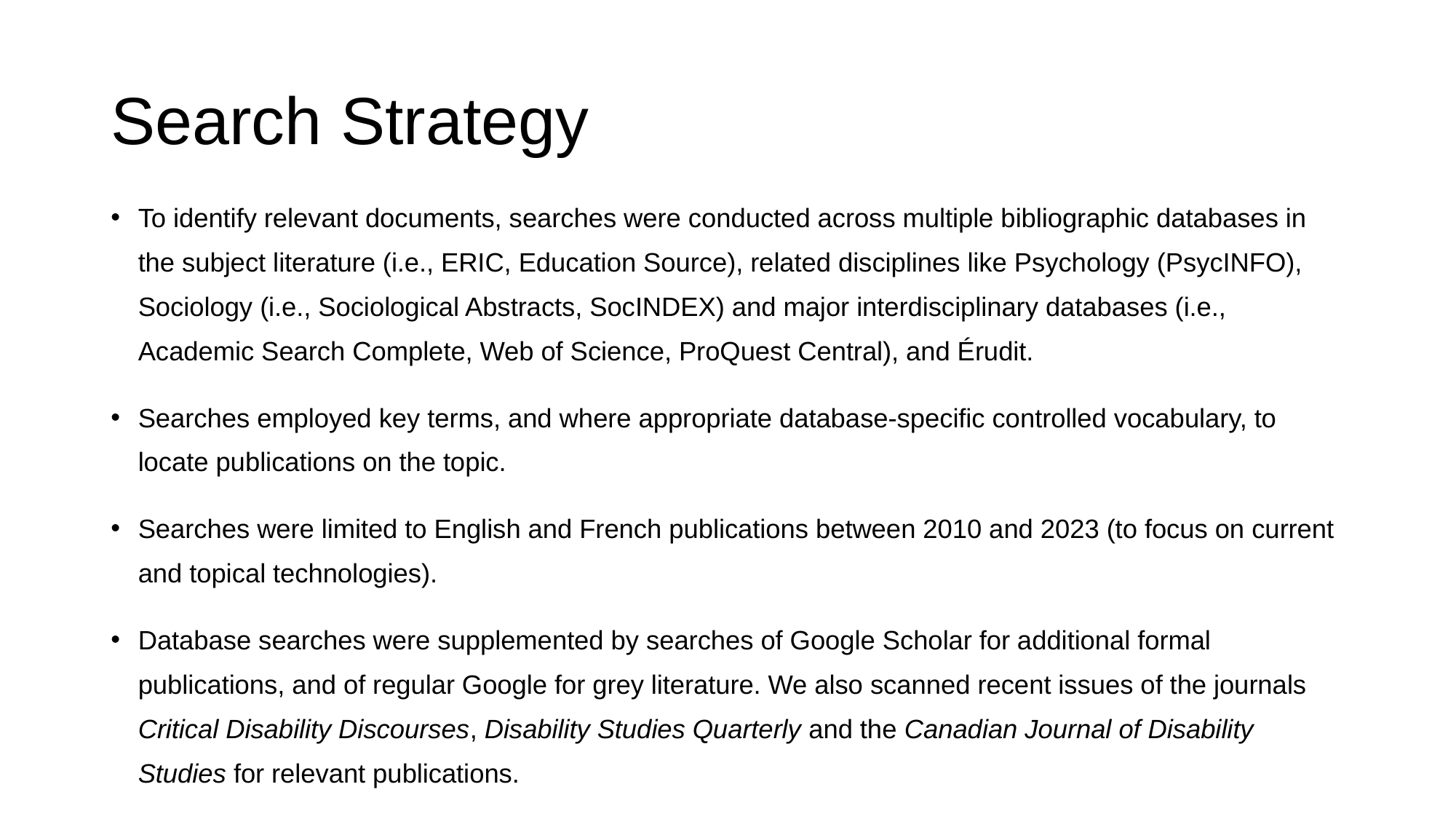

# Search Strategy
To identify relevant documents, searches were conducted across multiple bibliographic databases in the subject literature (i.e., ERIC, Education Source), related disciplines like Psychology (PsycINFO), Sociology (i.e., Sociological Abstracts, SocINDEX) and major interdisciplinary databases (i.e., Academic Search Complete, Web of Science, ProQuest Central), and Érudit.
Searches employed key terms, and where appropriate database-specific controlled vocabulary, to locate publications on the topic.
Searches were limited to English and French publications between 2010 and 2023 (to focus on current and topical technologies).
Database searches were supplemented by searches of Google Scholar for additional formal publications, and of regular Google for grey literature. We also scanned recent issues of the journals Critical Disability Discourses, Disability Studies Quarterly and the Canadian Journal of Disability Studies for relevant publications.